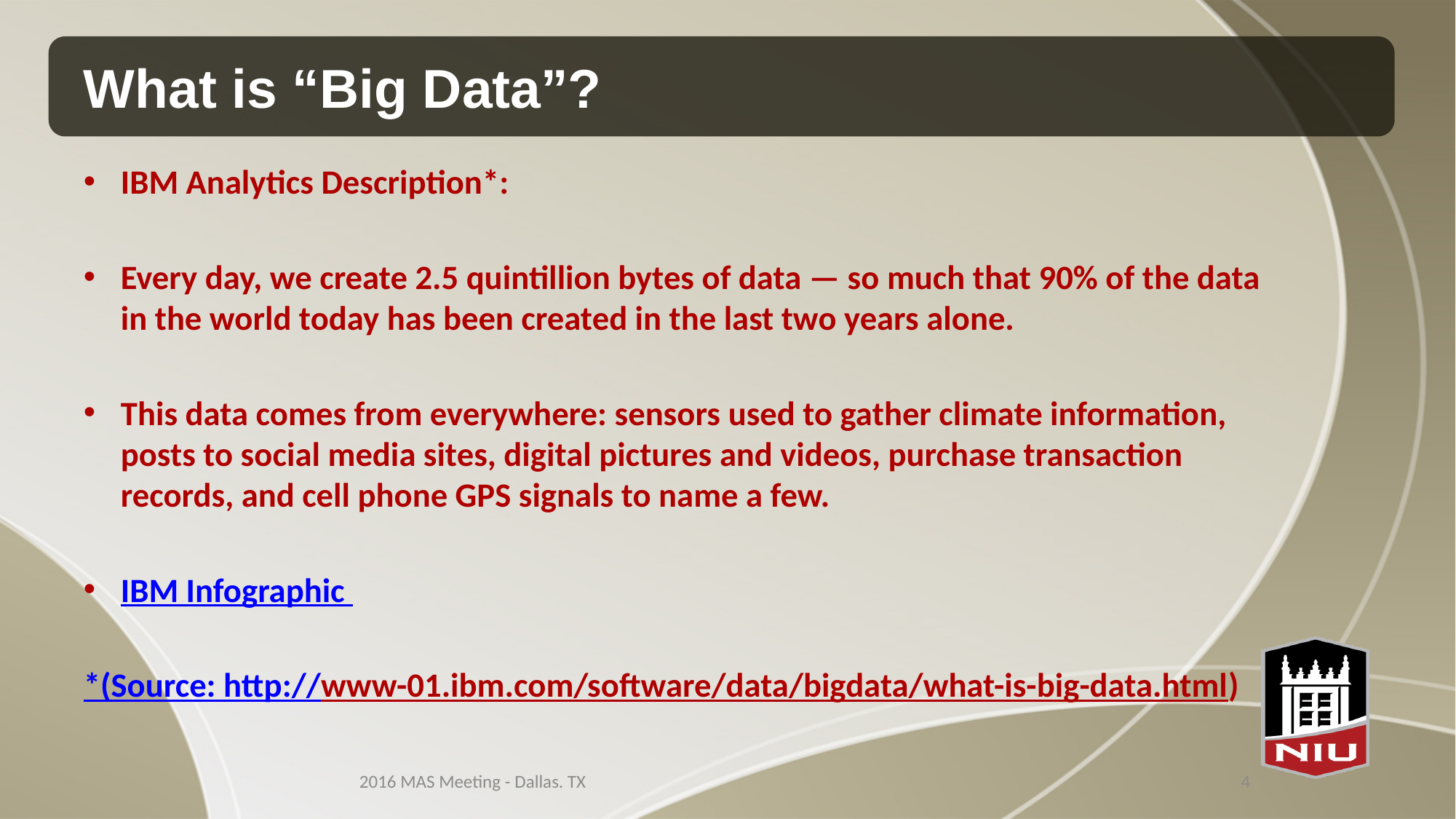

# What is “Big Data”?
IBM Analytics Description*:

Every day, we create 2.5 quintillion bytes of data — so much that 90% of the data in the world today has been created in the last two years alone.

This data comes from everywhere: sensors used to gather climate information, posts to social media sites, digital pictures and videos, purchase transaction records, and cell phone GPS signals to name a few.

IBM Infographic

*(Source: http://www-01.ibm.com/software/data/bigdata/what-is-big-data.html)

2016 MAS Meeting - Dallas. TX
4